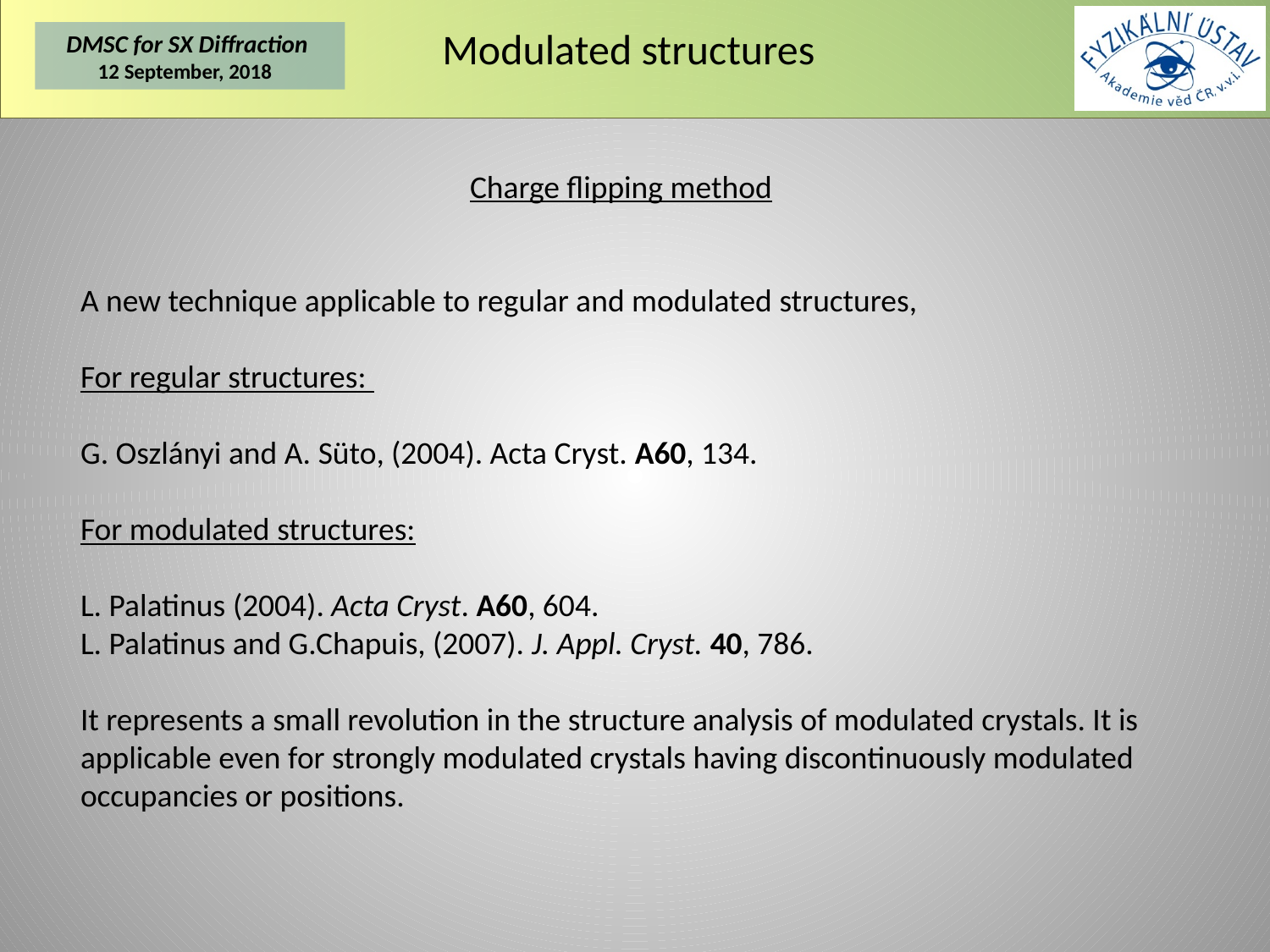

# Modulated structures
Charge flipping method

A new technique applicable to regular and modulated structures,

For regular structures:

G. Oszlányi and A. Süto, (2004). Acta Cryst. A60, 134.

For modulated structures:

L. Palatinus (2004). Acta Cryst. A60, 604.
L. Palatinus and G.Chapuis, (2007). J. Appl. Cryst. 40, 786.

It represents a small revolution in the structure analysis of modulated crystals. It is applicable even for strongly modulated crystals having discontinuously modulated occupancies or positions.